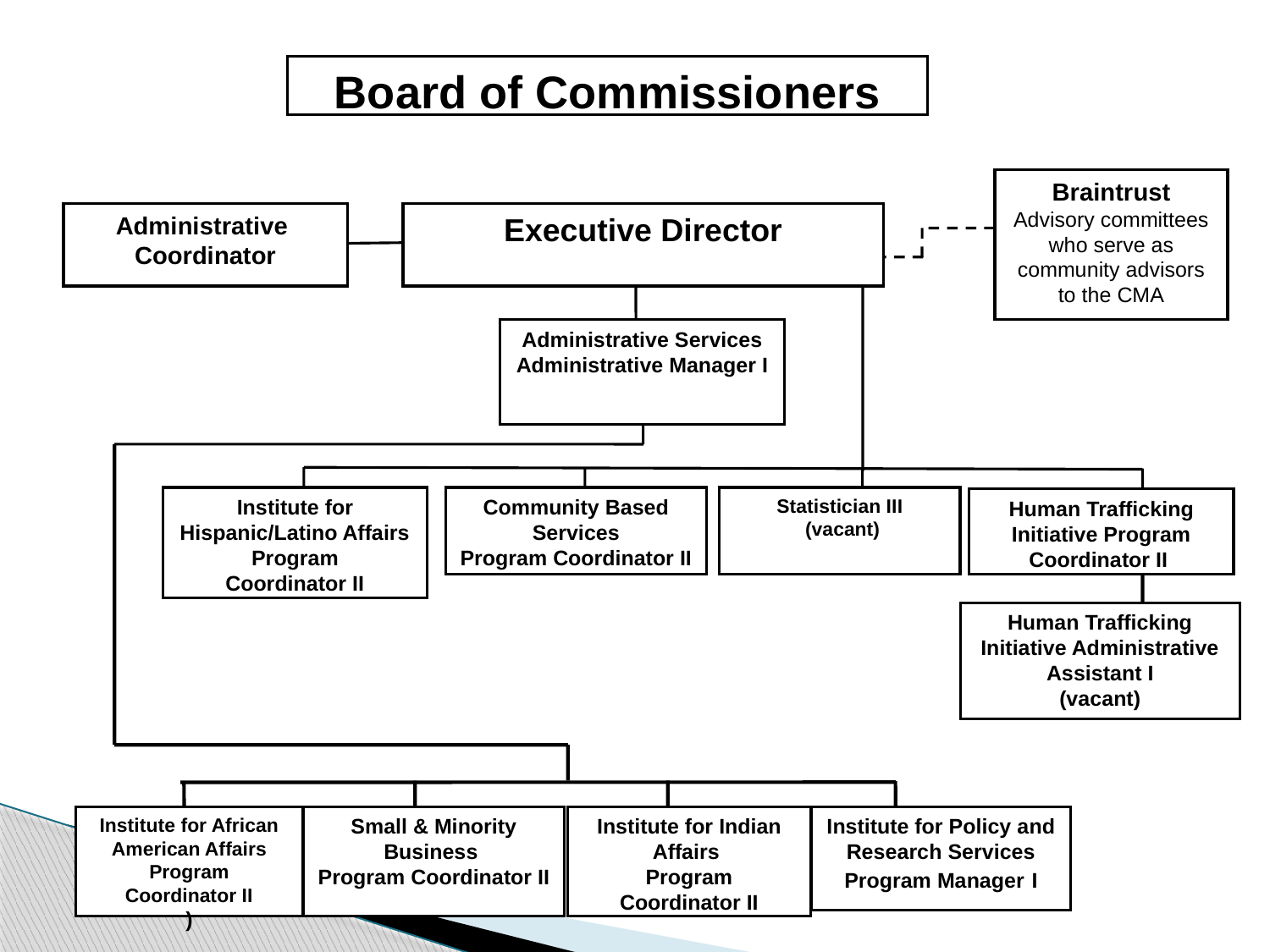

Board of Commissioners

Braintrust
Advisory committees who serve as community advisors to the CMA
Administrative
Coordinator

Executive Director

Administrative Services
Administrative Manager I

Institute for Hispanic/Latino Affairs Program
Coordinator II
Community Based Services
Program Coordinator II

Statistician III
 (vacant)
Human Trafficking Initiative Program
Coordinator II

Human Trafficking Initiative Administrative Assistant I
(vacant)

Institute for African American Affairs Program
Coordinator II
)

Small & Minority Business
Program Coordinator II

Institute for Indian Affairs
Program
Coordinator II
Institute for Policy and Research Services
Program Manager I